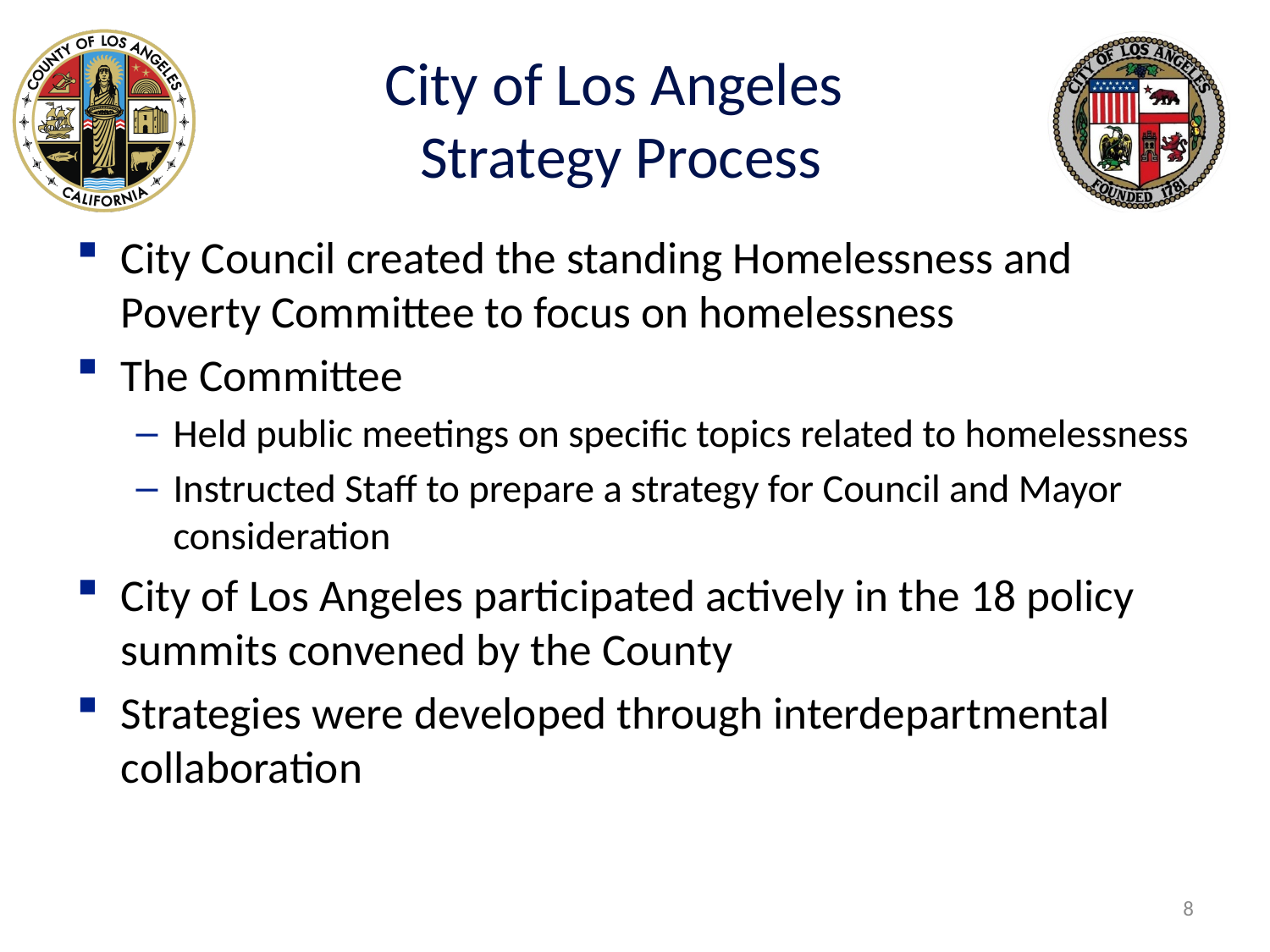

# City of Los Angeles Strategy Process
City Council created the standing Homelessness and Poverty Committee to focus on homelessness
The Committee
Held public meetings on specific topics related to homelessness
Instructed Staff to prepare a strategy for Council and Mayor consideration
City of Los Angeles participated actively in the 18 policy summits convened by the County
Strategies were developed through interdepartmental collaboration
8